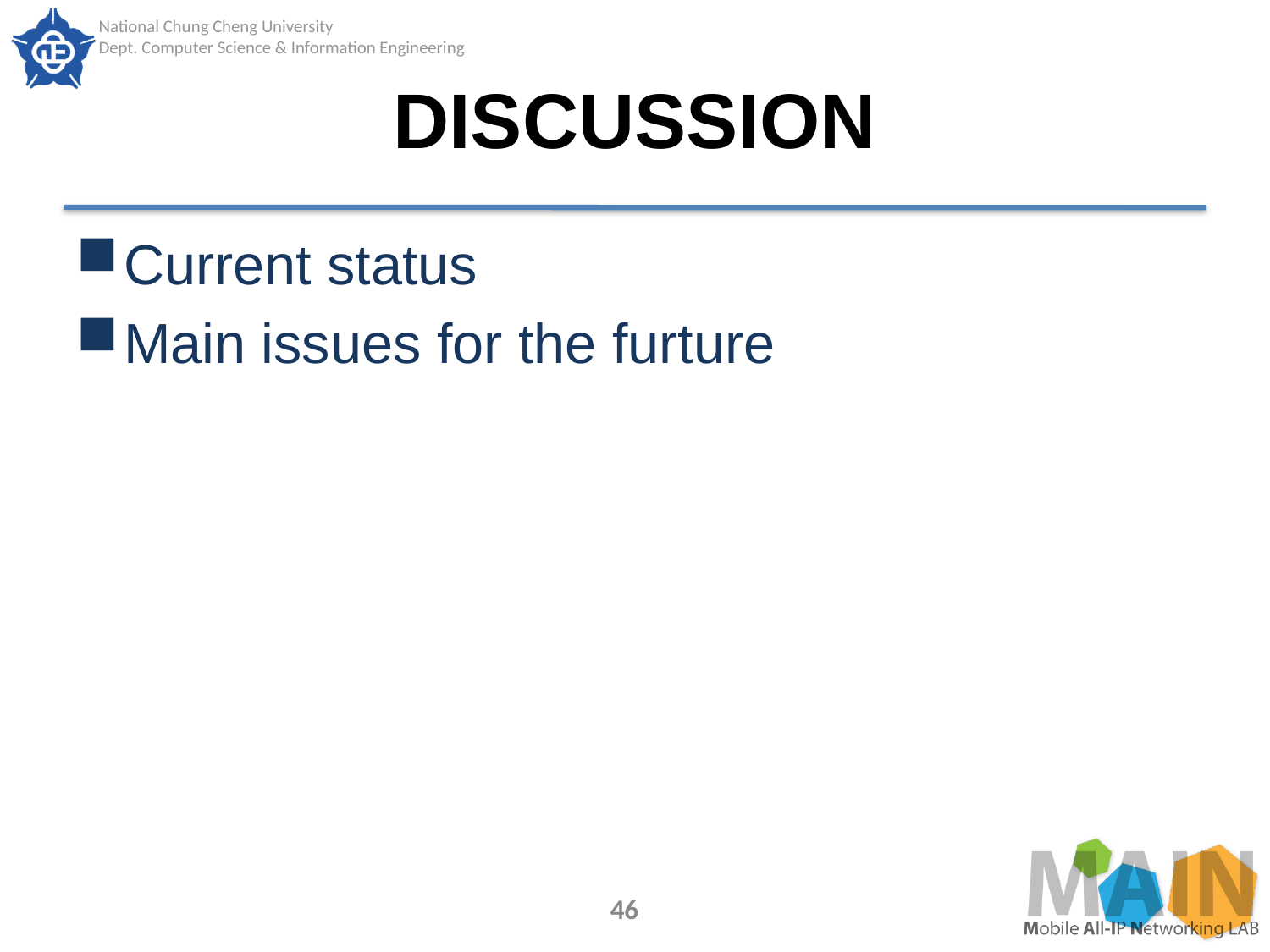

# DISCUSSION
Current status
Main issues for the furture
46